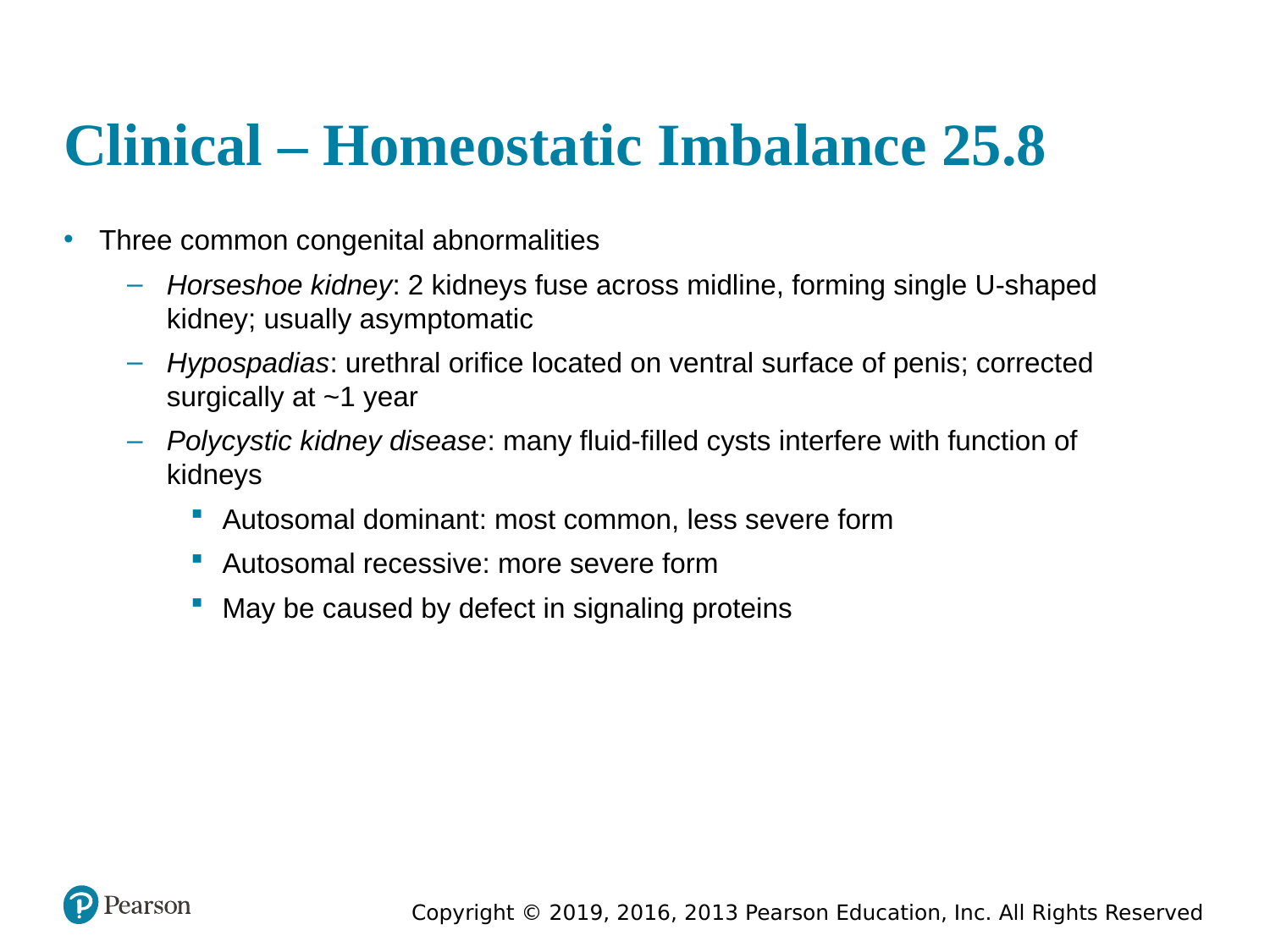

# Clinical – Homeostatic Imbalance 25.8
Three common congenital abnormalities
Horseshoe kidney: 2 kidneys fuse across midline, forming single U-shaped kidney; usually asymptomatic
Hypospadias: urethral orifice located on ventral surface of penis; corrected surgically at ~1 year
Polycystic kidney disease: many fluid-filled cysts interfere with function of kidneys
Autosomal dominant: most common, less severe form
Autosomal recessive: more severe form
May be caused by defect in signaling proteins